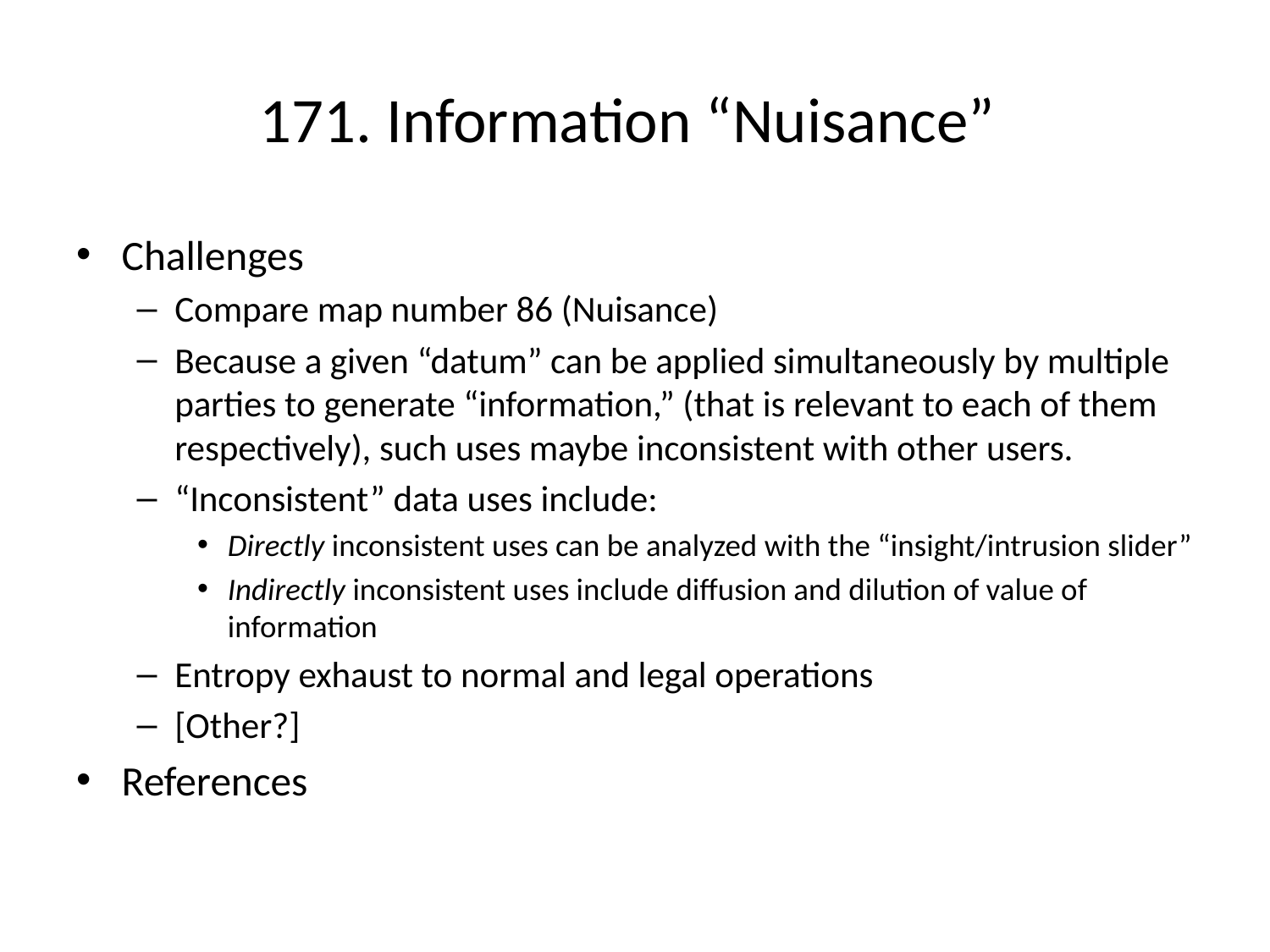

# 171. Information “Nuisance”
Challenges
Compare map number 86 (Nuisance)
Because a given “datum” can be applied simultaneously by multiple parties to generate “information,” (that is relevant to each of them respectively), such uses maybe inconsistent with other users.
“Inconsistent” data uses include:
Directly inconsistent uses can be analyzed with the “insight/intrusion slider”
Indirectly inconsistent uses include diffusion and dilution of value of information
Entropy exhaust to normal and legal operations
[Other?]
References